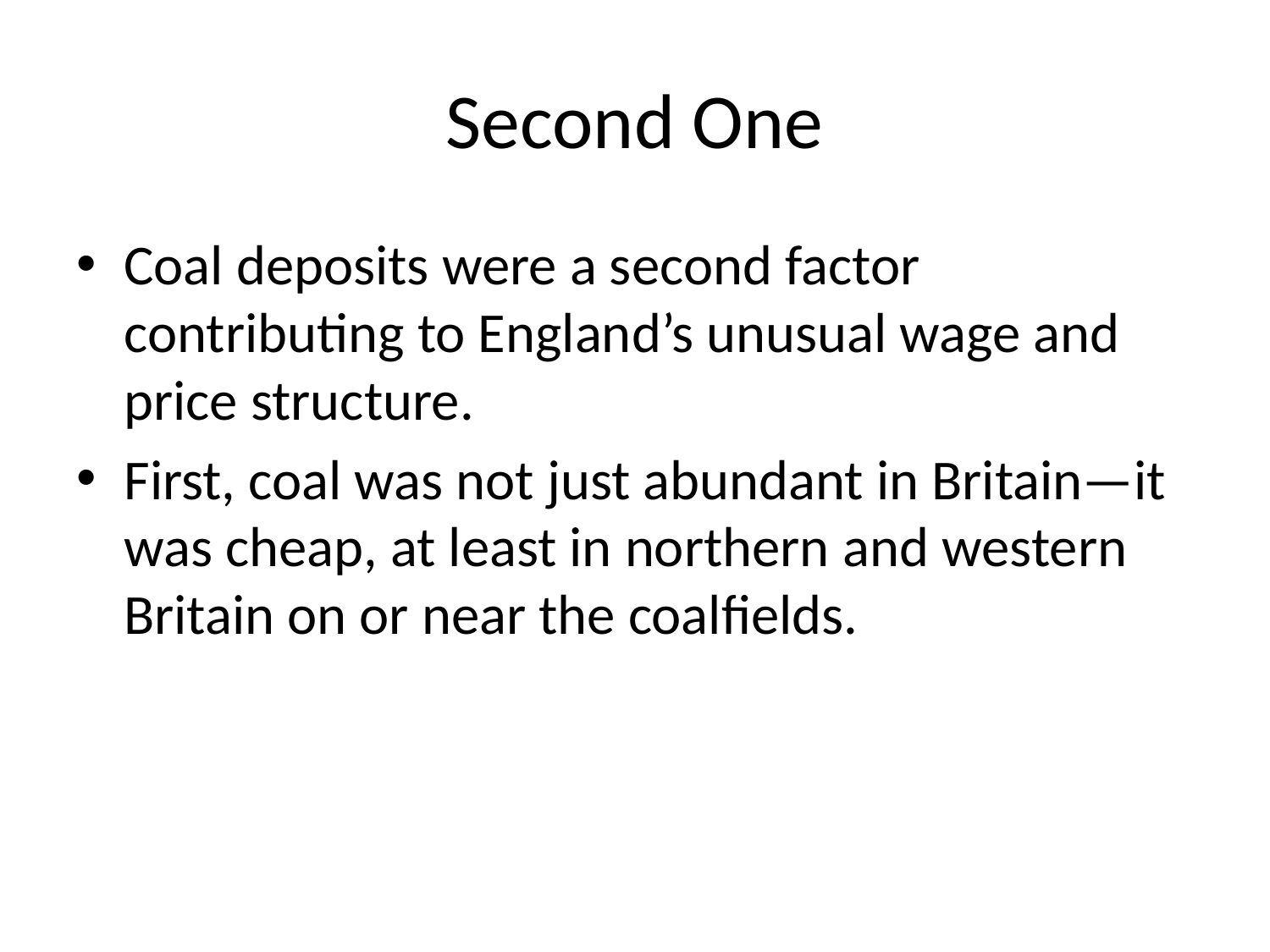

# Second One
Coal deposits were a second factor contributing to England’s unusual wage and price structure.
First, coal was not just abundant in Britain—it was cheap, at least in northern and western Britain on or near the coalfields.